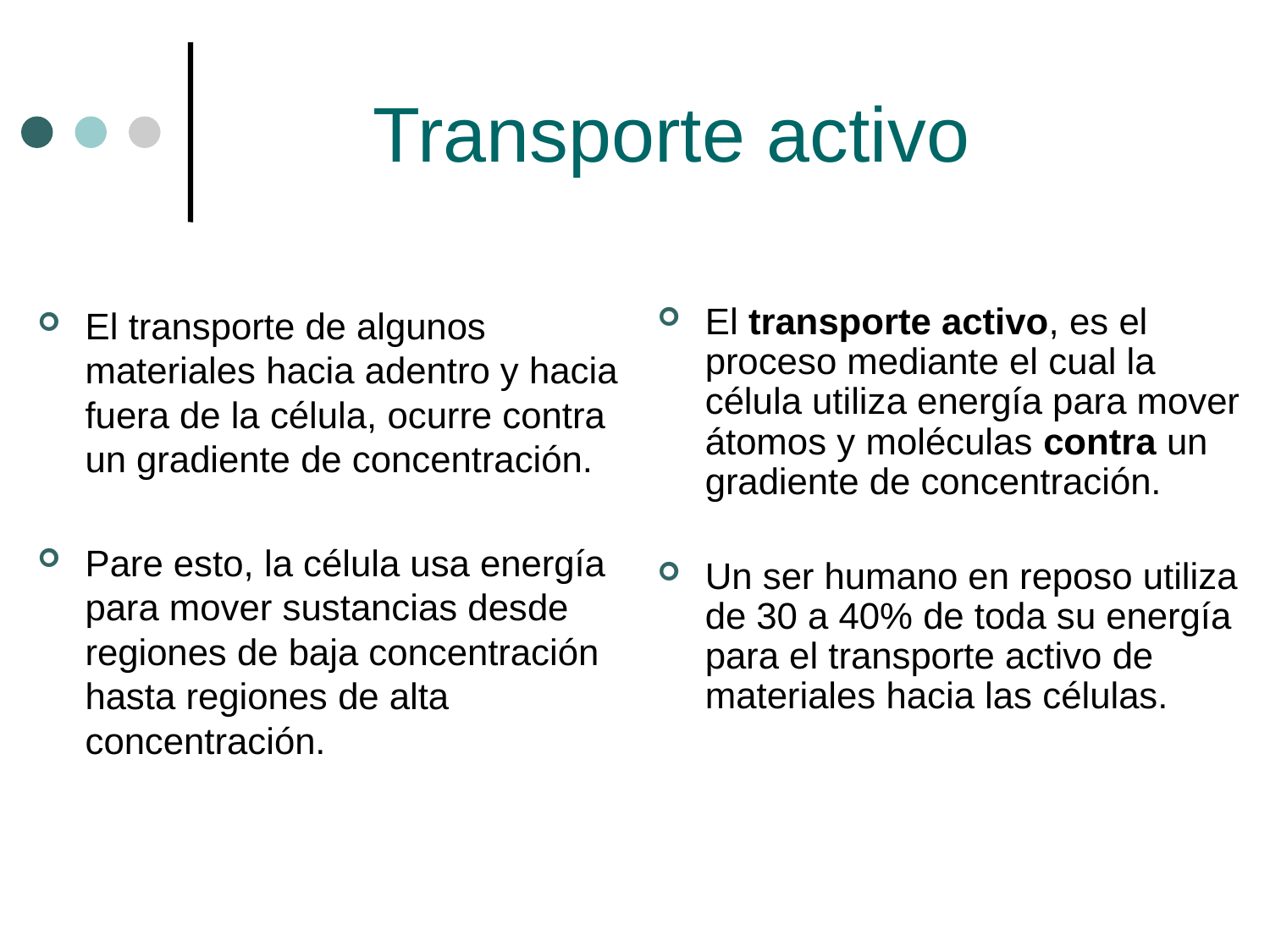

# Transporte activo
El transporte de algunos materiales hacia adentro y hacia fuera de la célula, ocurre contra un gradiente de concentración.

Pare esto, la célula usa energía para mover sustancias desde regiones de baja concentración  hasta regiones de alta concentración.
El transporte activo, es el proceso mediante el cual la célula utiliza energía para mover átomos y moléculas contra un gradiente de concentración.

Un ser humano en reposo utiliza de 30 a 40% de toda su energía para el transporte activo de materiales hacia las células.